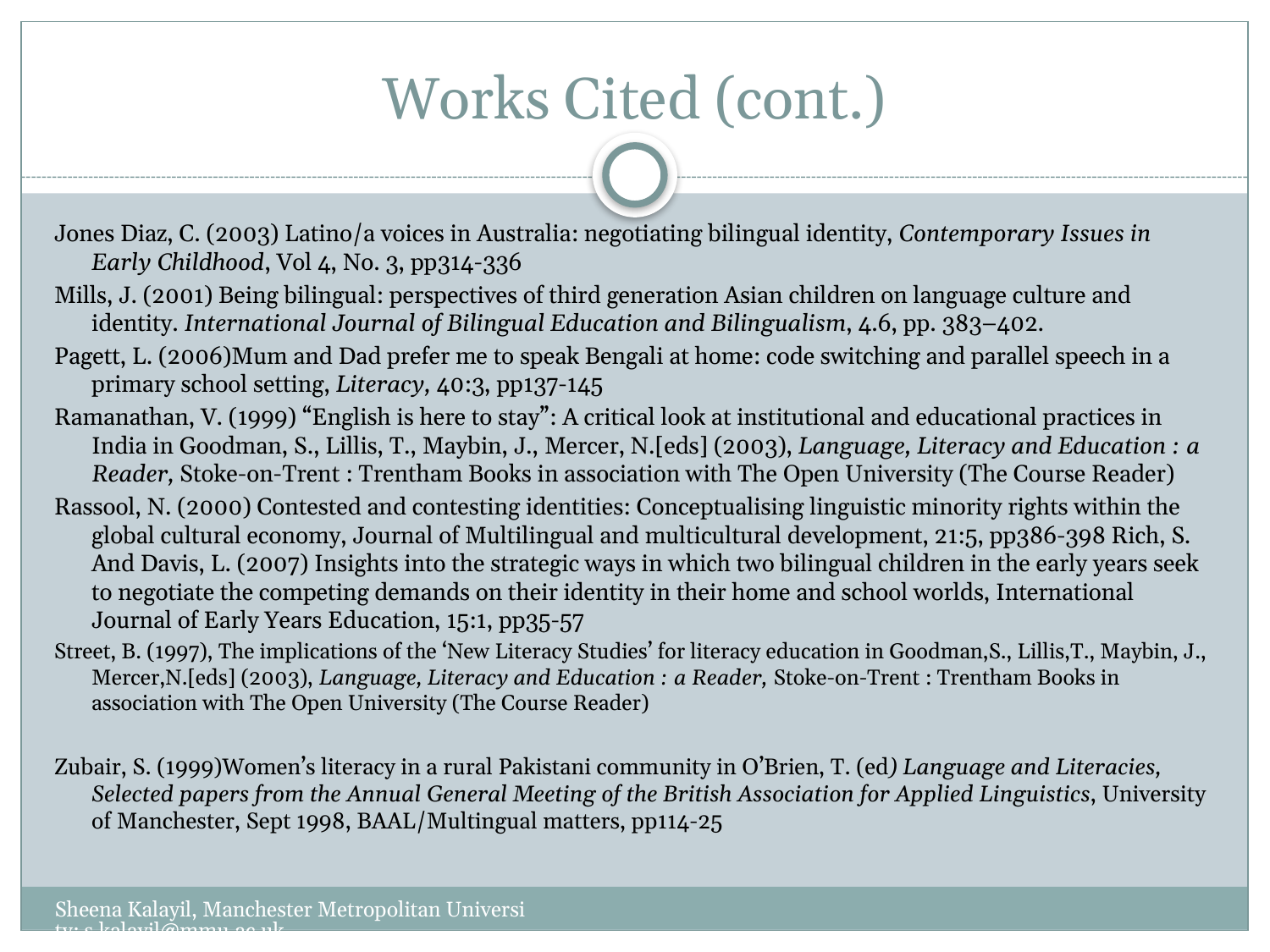

# Works Cited (cont.)
Jones Diaz, C. (2003) Latino/a voices in Australia: negotiating bilingual identity, Contemporary Issues in Early Childhood, Vol 4, No. 3, pp314-336
Mills, J. (2001) Being bilingual: perspectives of third generation Asian children on language culture and identity. International Journal of Bilingual Education and Bilingualism, 4.6, pp. 383–402.
Pagett, L. (2006)Mum and Dad prefer me to speak Bengali at home: code switching and parallel speech in a primary school setting, Literacy, 40:3, pp137-145
Ramanathan, V. (1999) “English is here to stay”: A critical look at institutional and educational practices in India in Goodman, S., Lillis, T., Maybin, J., Mercer, N.[eds] (2003), Language, Literacy and Education : a Reader, Stoke-on-Trent : Trentham Books in association with The Open University (The Course Reader)
Rassool, N. (2000) Contested and contesting identities: Conceptualising linguistic minority rights within the global cultural economy, Journal of Multilingual and multicultural development, 21:5, pp386-398 Rich, S. And Davis, L. (2007) Insights into the strategic ways in which two bilingual children in the early years seek to negotiate the competing demands on their identity in their home and school worlds, International Journal of Early Years Education, 15:1, pp35-57
Street, B. (1997), The implications of the ‘New Literacy Studies’ for literacy education in Goodman,S., Lillis,T., Maybin, J., Mercer,N.[eds] (2003), Language, Literacy and Education : a Reader, Stoke-on-Trent : Trentham Books in association with The Open University (The Course Reader)

Zubair, S. (1999)Women’s literacy in a rural Pakistani community in O’Brien, T. (ed) Language and Literacies, Selected papers from the Annual General Meeting of the British Association for Applied Linguistics, University of Manchester, Sept 1998, BAAL/Multingual matters, pp114-25

Sheena Kalayil, Manchester Metropolitan University: s.kalayil@mmu.ac.uk